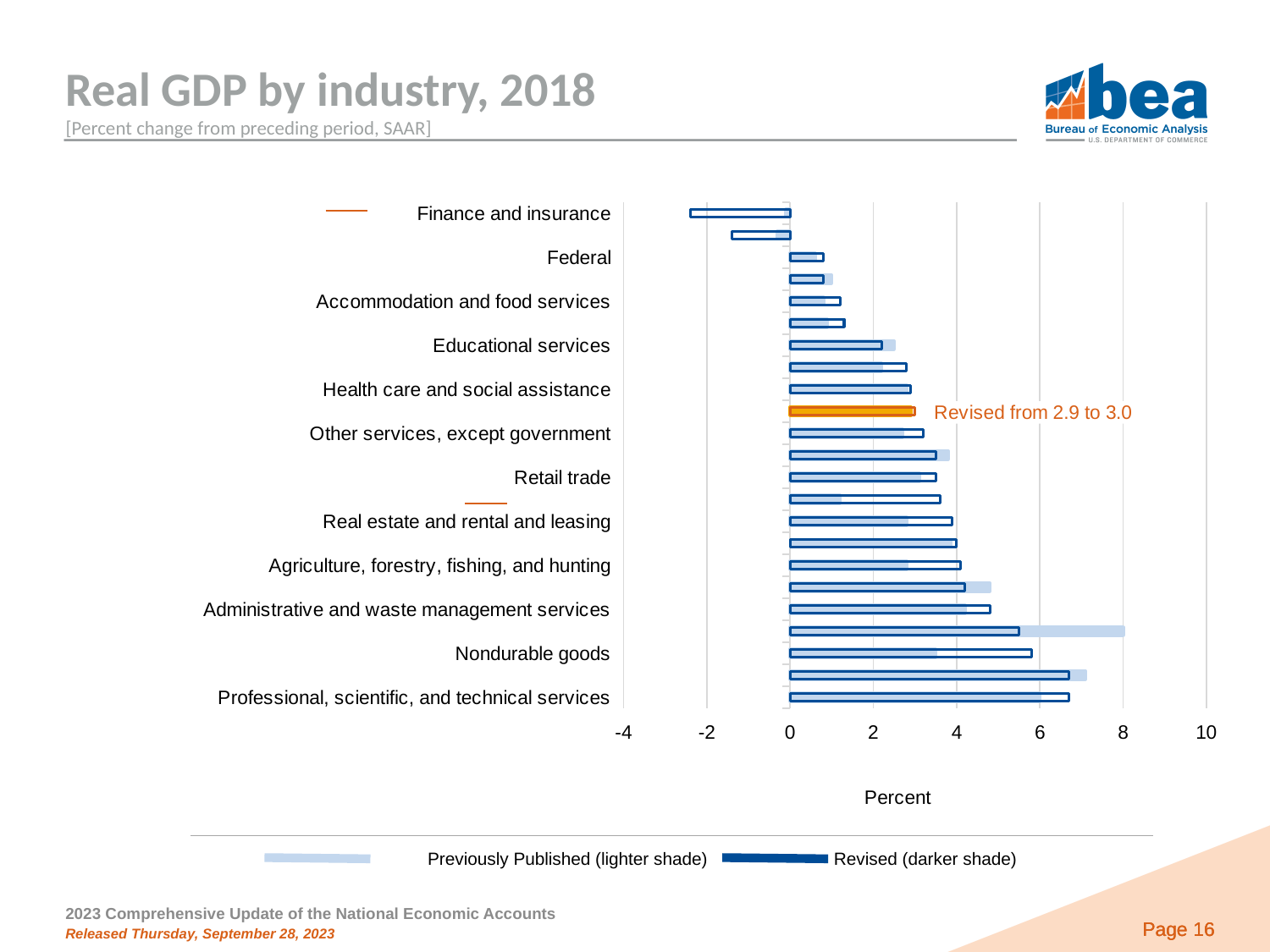

# Real GDP by industry, 2018 [Percent change from preceding period, SAAR]

### Chart

| Category | Published | Proposed |
|---|---|---|
|                 Professional, scientific, and technical services | 6.0 | 6.7 |
|                 Management of companies and enterprises | 7.1 | 6.7 |
|                 Nondurable goods | 3.5 | 5.8 |
|         Information | 8.0 | 5.5 |
|                 Administrative and waste management services | 4.2 | 4.8 |
|                 Durable goods | 4.8 | 4.2 |
|         Agriculture, forestry, fishing, and hunting | 2.8 | 4.1 |
|                 Arts, entertainment, and recreation | 3.9 | 4.0 |
|                 Real estate and rental and leasing | 2.8 | 3.9 |
|         Mining | 1.2 | 3.6 |
|         Retail trade | 3.1 | 3.5 |
|         Transportation and warehousing | 3.8 | 3.5 |
|         Other services, except government | 2.7 | 3.2 |
|                 Gross domestic product | 2.9 | 3.0 |
|                 Health care and social assistance | 2.8 | 2.9 |
|         Construction | 2.2 | 2.8 |
|                 Educational services | 2.5 | 2.2 |
|         State and local | 0.9 | 1.3 |
|                 Accommodation and food services | 0.8 | 1.2 |
|         Wholesale trade | 1.0 | 0.8 |
|         Federal | 0.6 | 0.8 |
|         Utilities | -0.3 | -1.4 |
|                 Finance and insurance | -0.1 | -2.4 |
Previously Published (lighter shade)                          Revised (darker shade)
2023 Comprehensive Update of the National Economic Accounts
Released Thursday, September 28, 2023